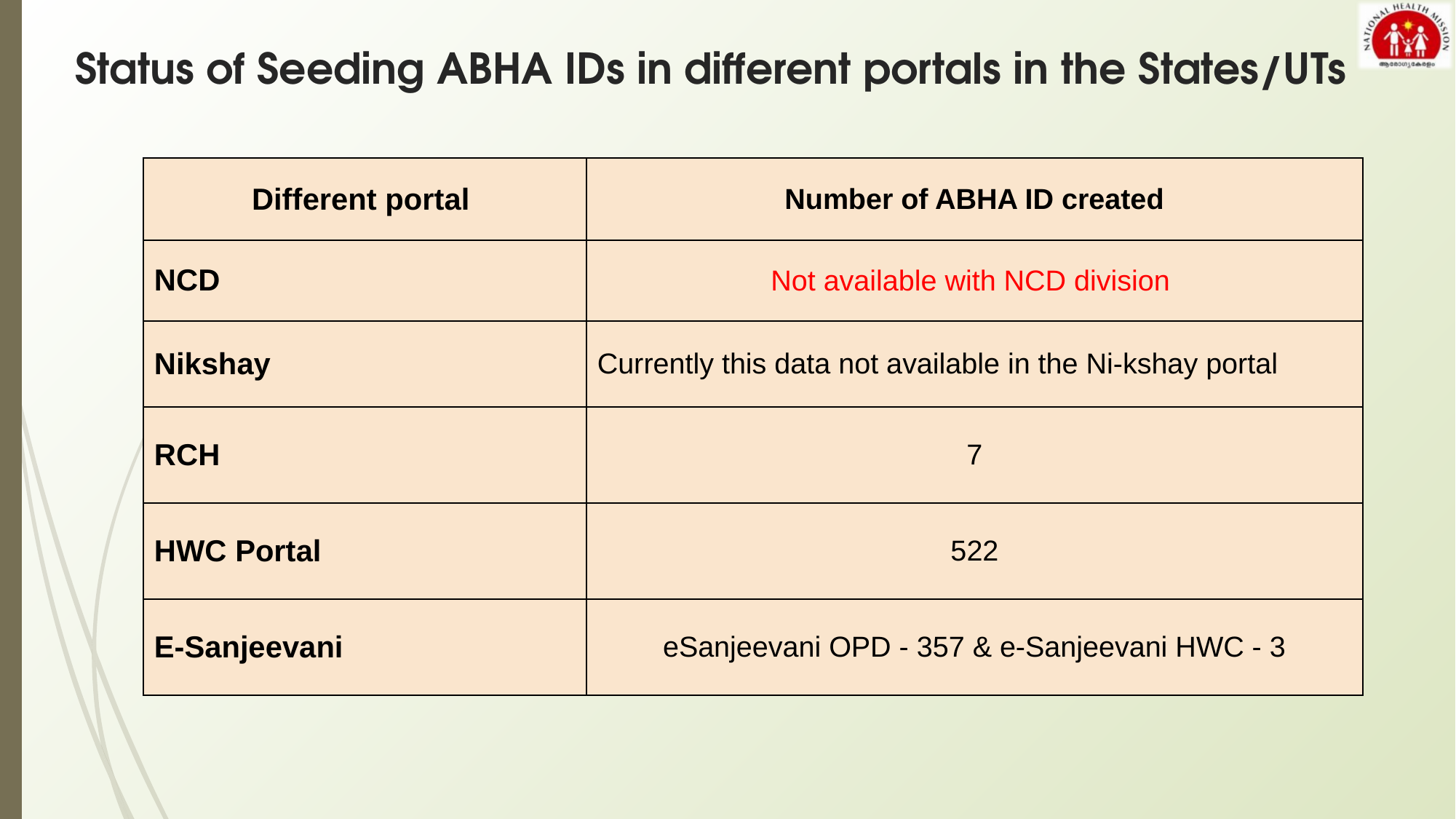

# Status of Seeding ABHA IDs in different portals in the States/UTs
| Different portal | Number of ABHA ID created |
| --- | --- |
| NCD | Not available with NCD division |
| Nikshay | Currently this data not available in the Ni-kshay portal |
| RCH | 7 |
| HWC Portal | 522 |
| E-Sanjeevani | eSanjeevani OPD - 357 & e-Sanjeevani HWC - 3 |